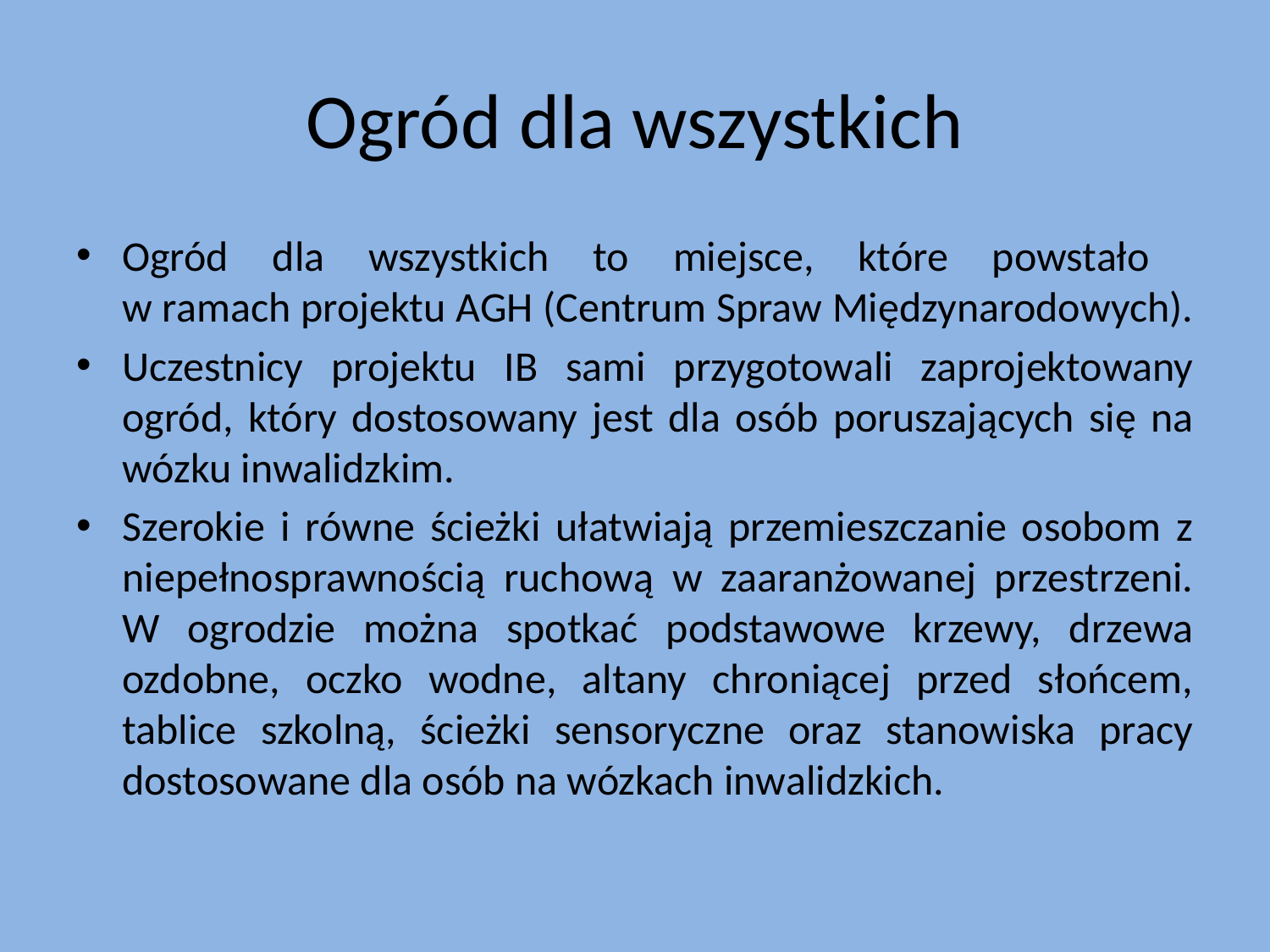

# Ogród dla wszystkich
Ogród dla wszystkich to miejsce, które powstało
w ramach projektu AGH (Centrum Spraw Międzynarodowych).
Uczestnicy projektu IB sami przygotowali zaprojektowany ogród, który dostosowany jest dla osób poruszających się na wózku inwalidzkim.
Szerokie i równe ścieżki ułatwiają przemieszczanie osobom z niepełnosprawnością ruchową w zaaranżowanej przestrzeni. W ogrodzie można spotkać podstawowe krzewy, drzewa ozdobne, oczko wodne, altany chroniącej przed słońcem, tablice szkolną, ścieżki sensoryczne oraz stanowiska pracy dostosowane dla osób na wózkach inwalidzkich.